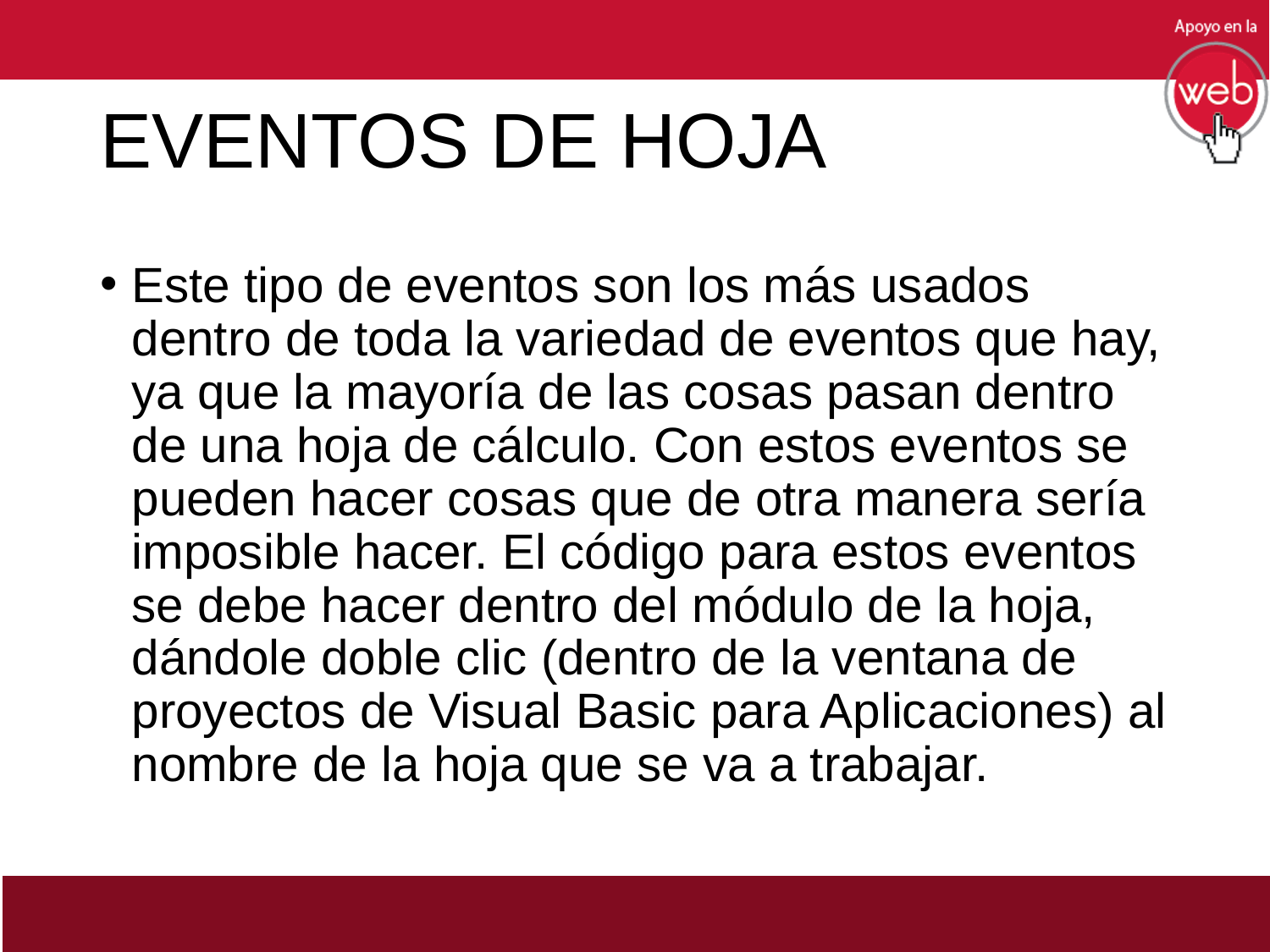

# EVENTOS DE HOJA
Este tipo de eventos son los más usados dentro de toda la variedad de eventos que hay, ya que la mayoría de las cosas pasan dentro de una hoja de cálculo. Con estos eventos se pueden hacer cosas que de otra manera sería imposible hacer. El código para estos eventos se debe hacer dentro del módulo de la hoja, dándole doble clic (dentro de la ventana de proyectos de Visual Basic para Aplicaciones) al nombre de la hoja que se va a trabajar.